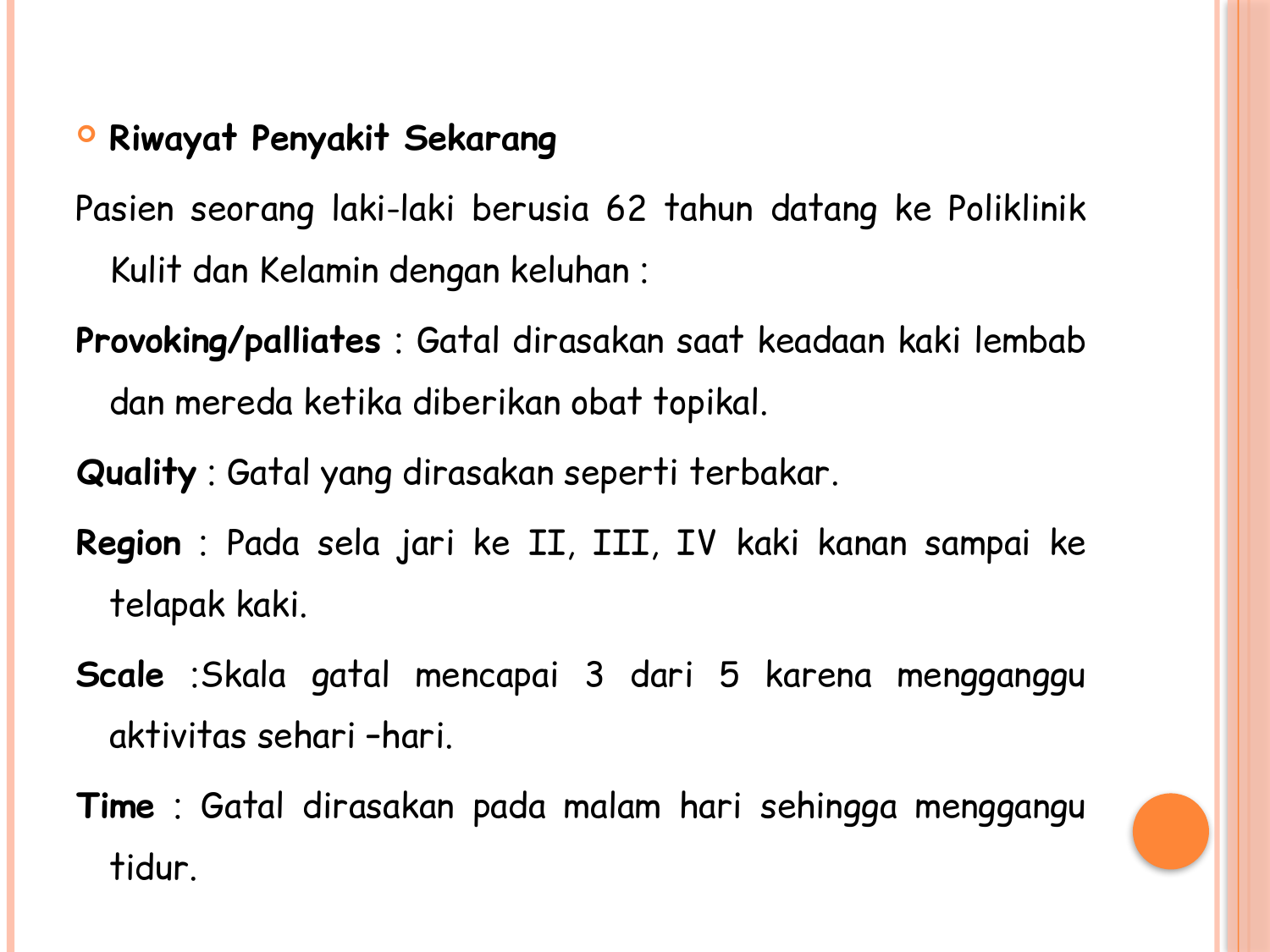

Riwayat Penyakit Sekarang
Pasien seorang laki-laki berusia 62 tahun datang ke Poliklinik Kulit dan Kelamin dengan keluhan :
Provoking/palliates : Gatal dirasakan saat keadaan kaki lembab dan mereda ketika diberikan obat topikal.
Quality : Gatal yang dirasakan seperti terbakar.
Region : Pada sela jari ke II, III, IV kaki kanan sampai ke telapak kaki.
Scale :Skala gatal mencapai 3 dari 5 karena mengganggu aktivitas sehari –hari.
Time : Gatal dirasakan pada malam hari sehingga menggangu tidur.